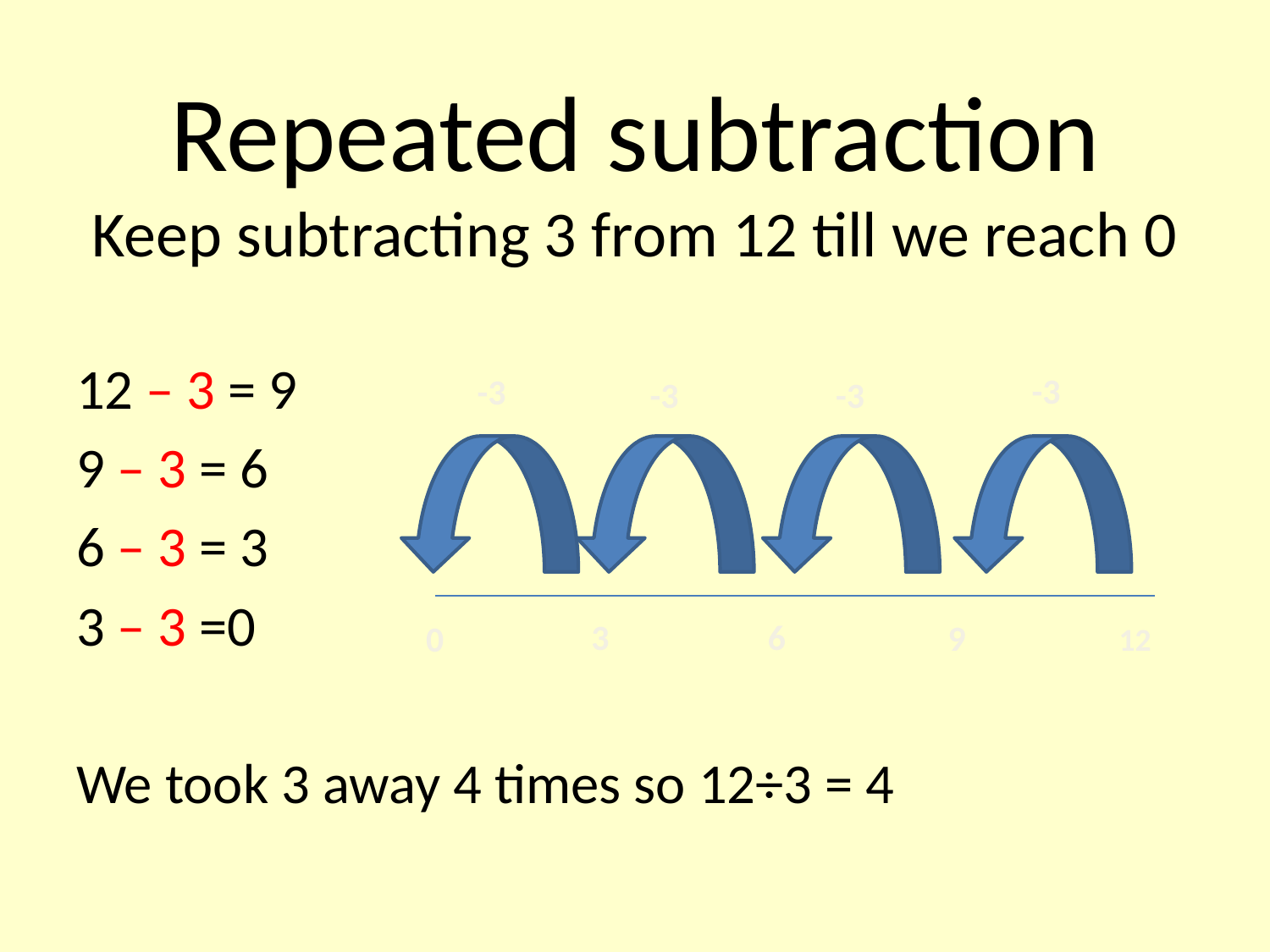

# Repeated subtraction Keep subtracting 3 from 12 till we reach 0
12 – 3 = 9
9 – 3 = 6
6 – 3 = 3
3 – 3 =0

We took 3 away 4 times so 12÷3 = 4
-3
-3
-3
-3

3
6
9
0
12